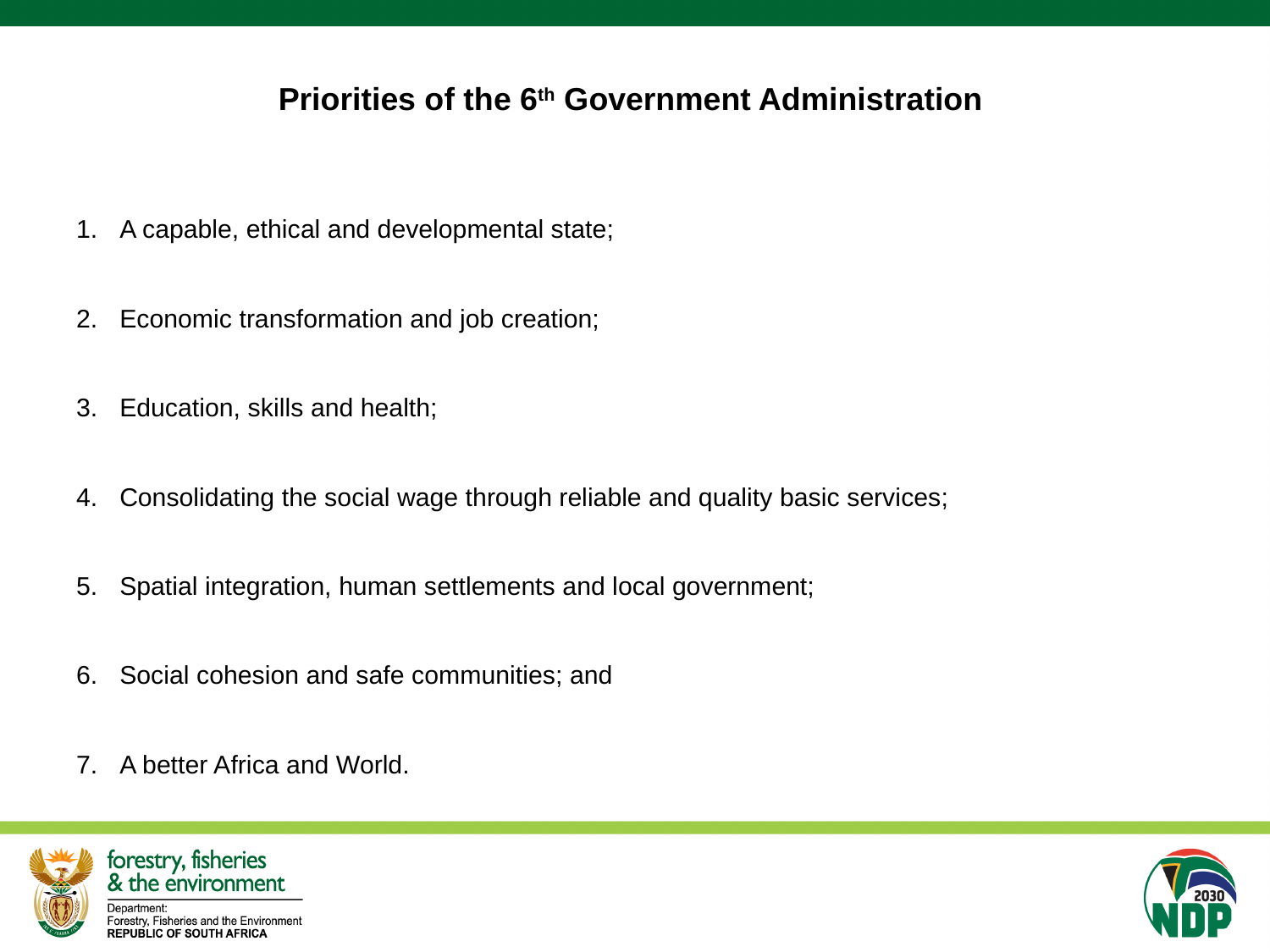

# Priorities of the 6th Government Administration

A capable, ethical and developmental state;

Economic transformation and job creation;

Education, skills and health;

Consolidating the social wage through reliable and quality basic services;

Spatial integration, human settlements and local government;

Social cohesion and safe communities; and

A better Africa and World.